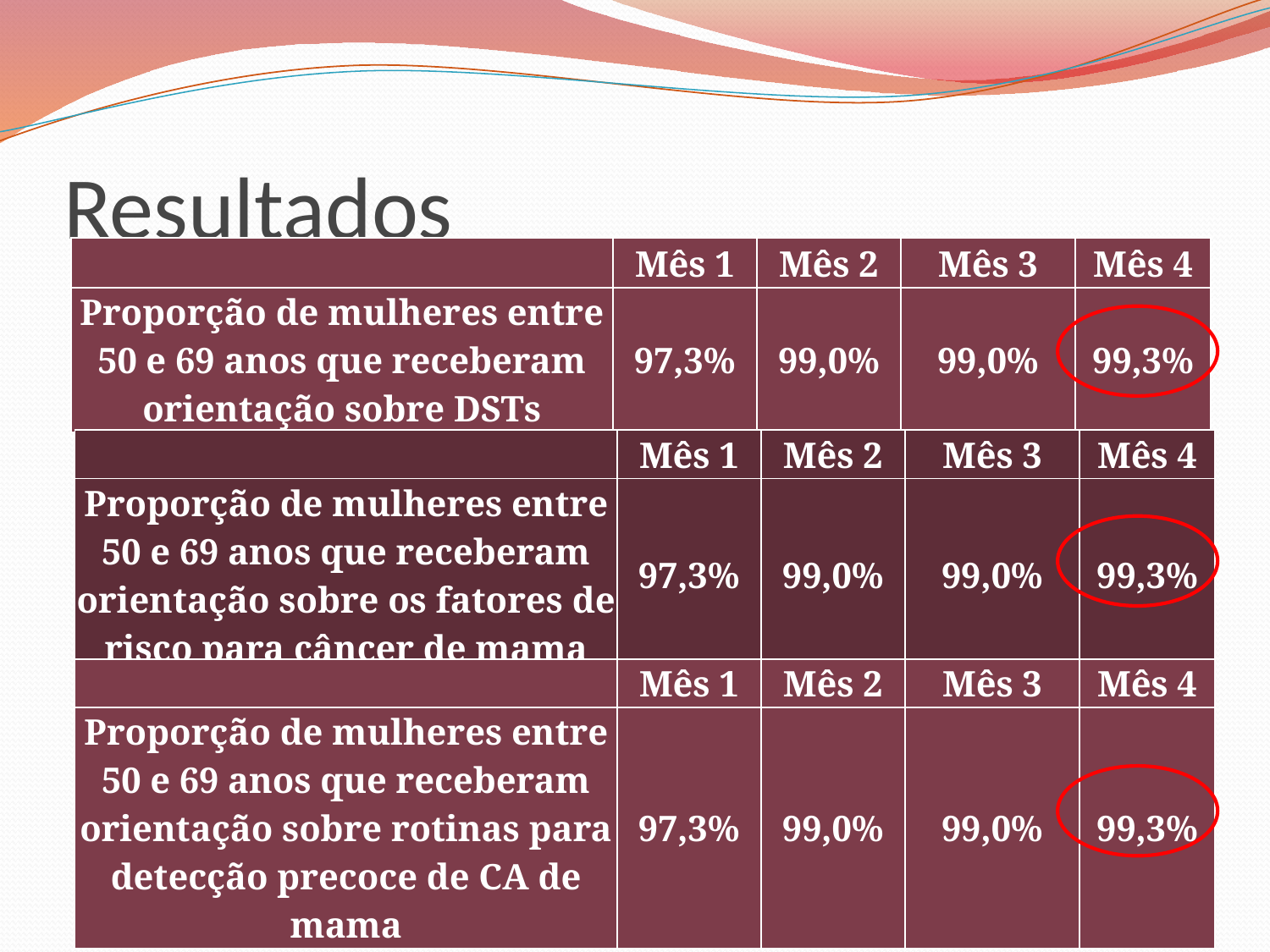

# Resultados
|  | Mês 1 | Mês 2 | Mês 3 | Mês 4 |
| --- | --- | --- | --- | --- |
| Proporção de mulheres entre 50 e 69 anos que receberam orientação sobre DSTs | 97,3% | 99,0% | 99,0% | 99,3% |

|  | Mês 1 | Mês 2 | Mês 3 | Mês 4 |
| --- | --- | --- | --- | --- |
| Proporção de mulheres entre 50 e 69 anos que receberam orientação sobre os fatores de risco para câncer de mama | 97,3% | 99,0% | 99,0% | 99,3% |

|  | Mês 1 | Mês 2 | Mês 3 | Mês 4 |
| --- | --- | --- | --- | --- |
| Proporção de mulheres entre 50 e 69 anos que receberam orientação sobre rotinas para detecção precoce de CA de mama | 97,3% | 99,0% | 99,0% | 99,3% |